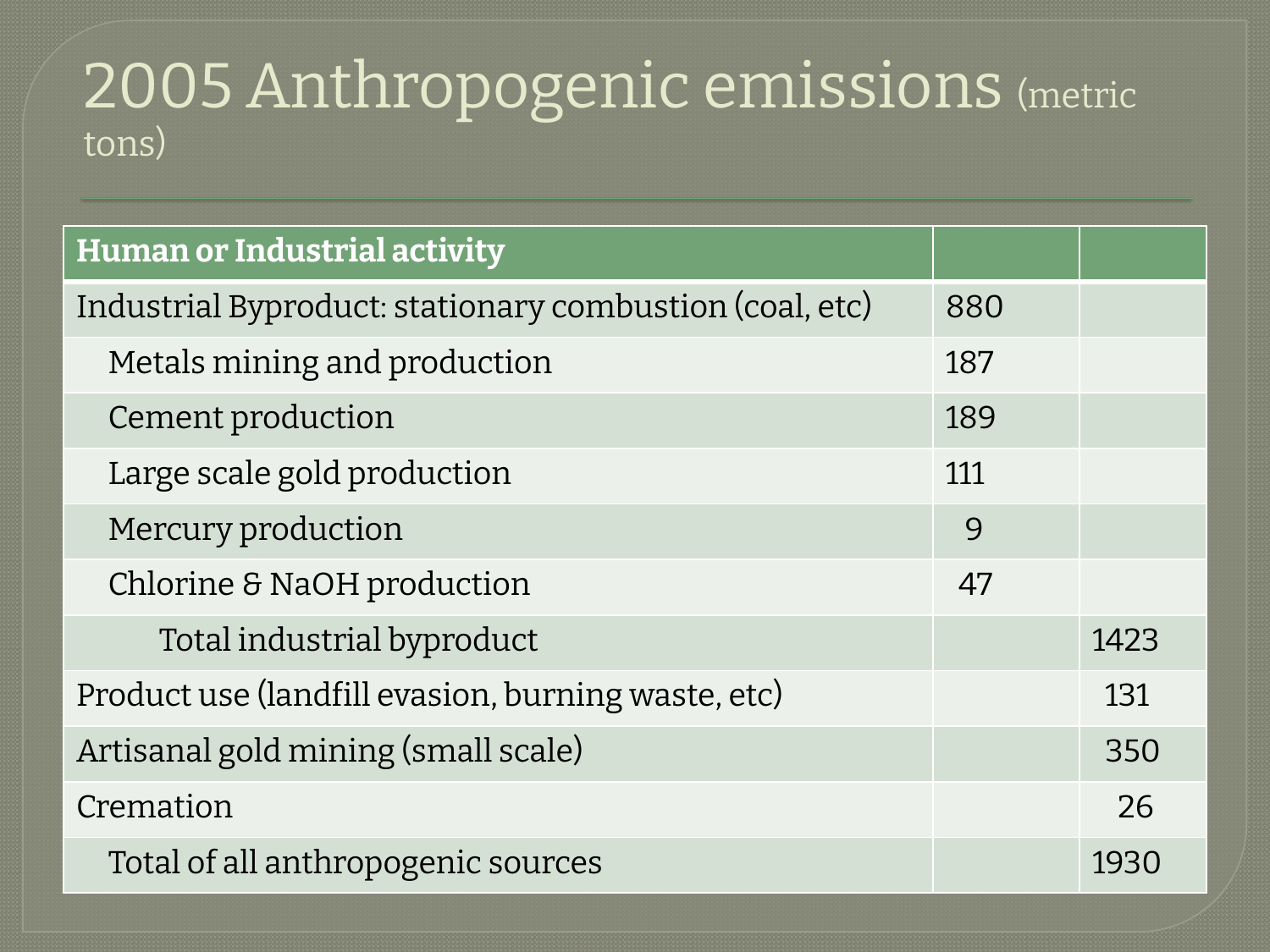

# 2005 Anthropogenic emissions (metric tons)
| Human or Industrial activity |  |  |
| --- | --- | --- |
| Industrial Byproduct: stationary combustion (coal, etc) | 880 |  |
| Metals mining and production | 187 |  |
| Cement production | 189 |  |
| Large scale gold production | 111 |  |
| Mercury production | 9 |  |
| Chlorine & NaOH production | 47 |  |
| Total industrial byproduct |  | 1423 |
| Product use (landfill evasion, burning waste, etc) |  | 131 |
| Artisanal gold mining (small scale) |  | 350 |
| Cremation |  | 26 |
| Total of all anthropogenic sources |  | 1930 |